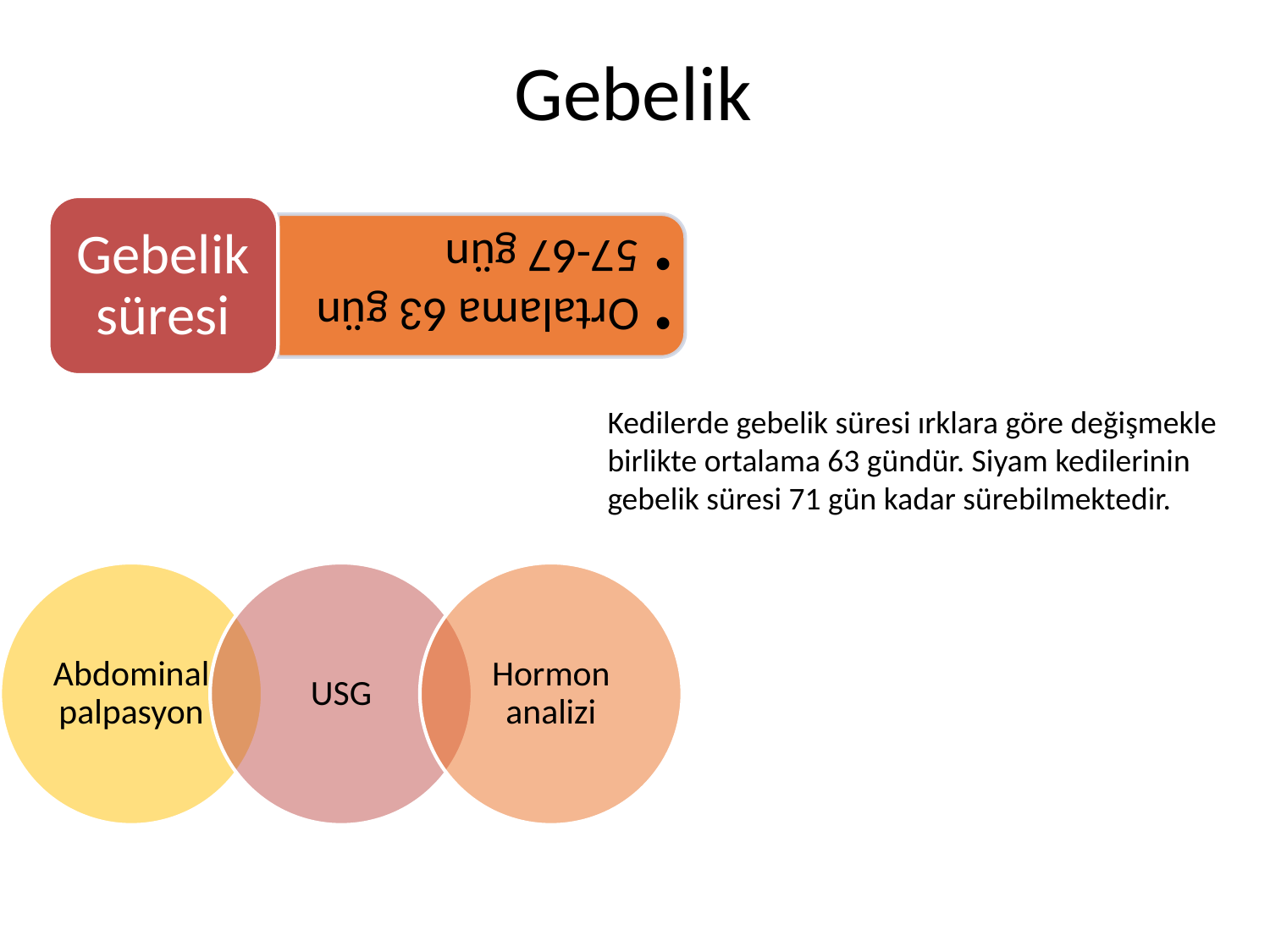

# Gebelik
Ortalama 63 gün
57-67 gün
Gebelik süresi
Kedilerde gebelik süresi ırklara göre değişmekle birlikte ortalama 63 gündür. Siyam kedilerinin gebelik süresi 71 gün kadar sürebilmektedir.
Abdominal palpasyon
USG
Hormon analizi